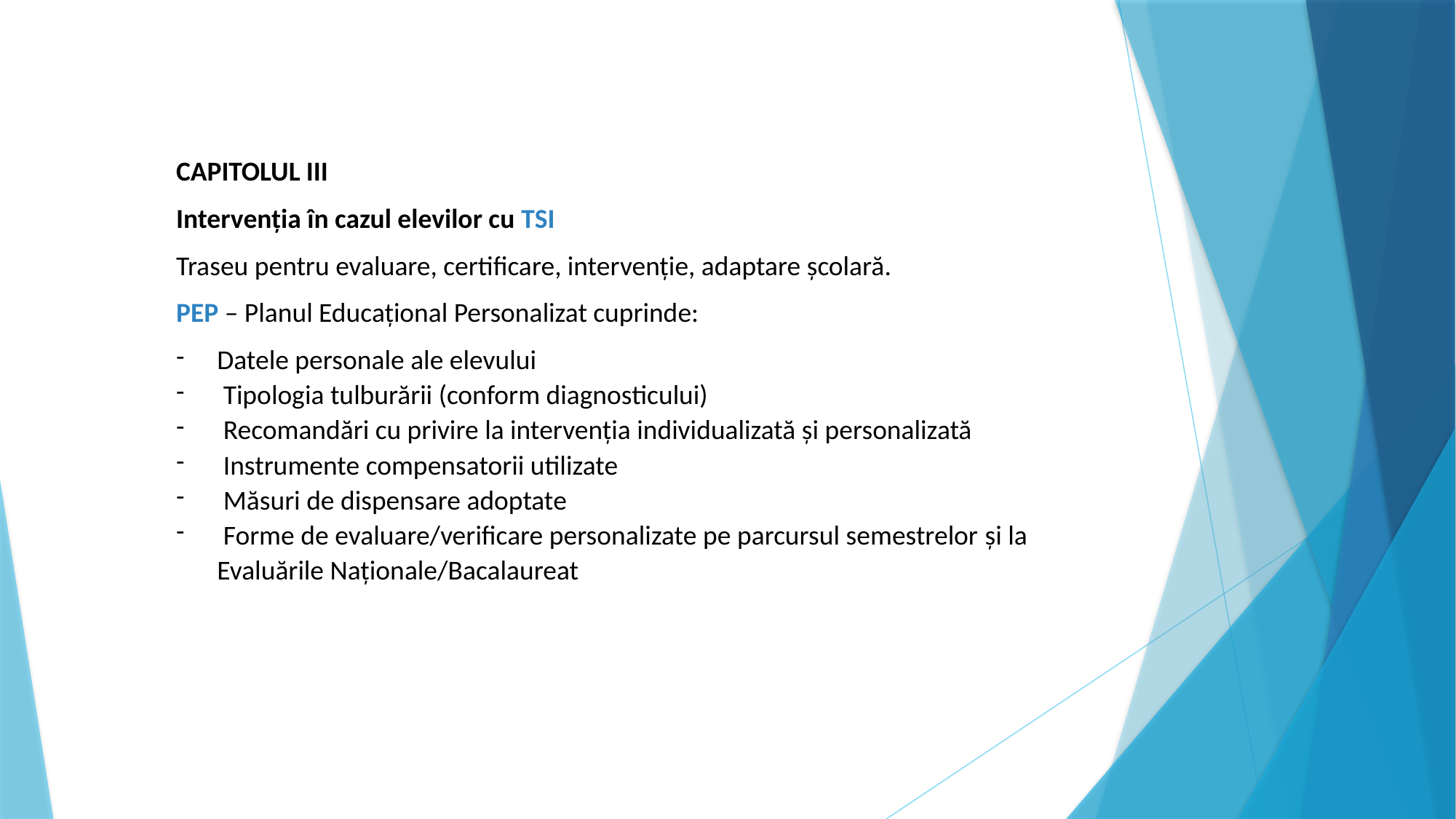

CAPITOLUL III
Intervenția în cazul elevilor cu TSI
Traseu pentru evaluare, certificare, intervenție, adaptare școlară.
PEP – Planul Educațional Personalizat cuprinde:
Datele personale ale elevului
 Tipologia tulburării (conform diagnosticului)
 Recomandări cu privire la intervenția individualizată și personalizată
 Instrumente compensatorii utilizate
 Măsuri de dispensare adoptate
 Forme de evaluare/verificare personalizate pe parcursul semestrelor şi la Evaluările Naţionale/Bacalaureat